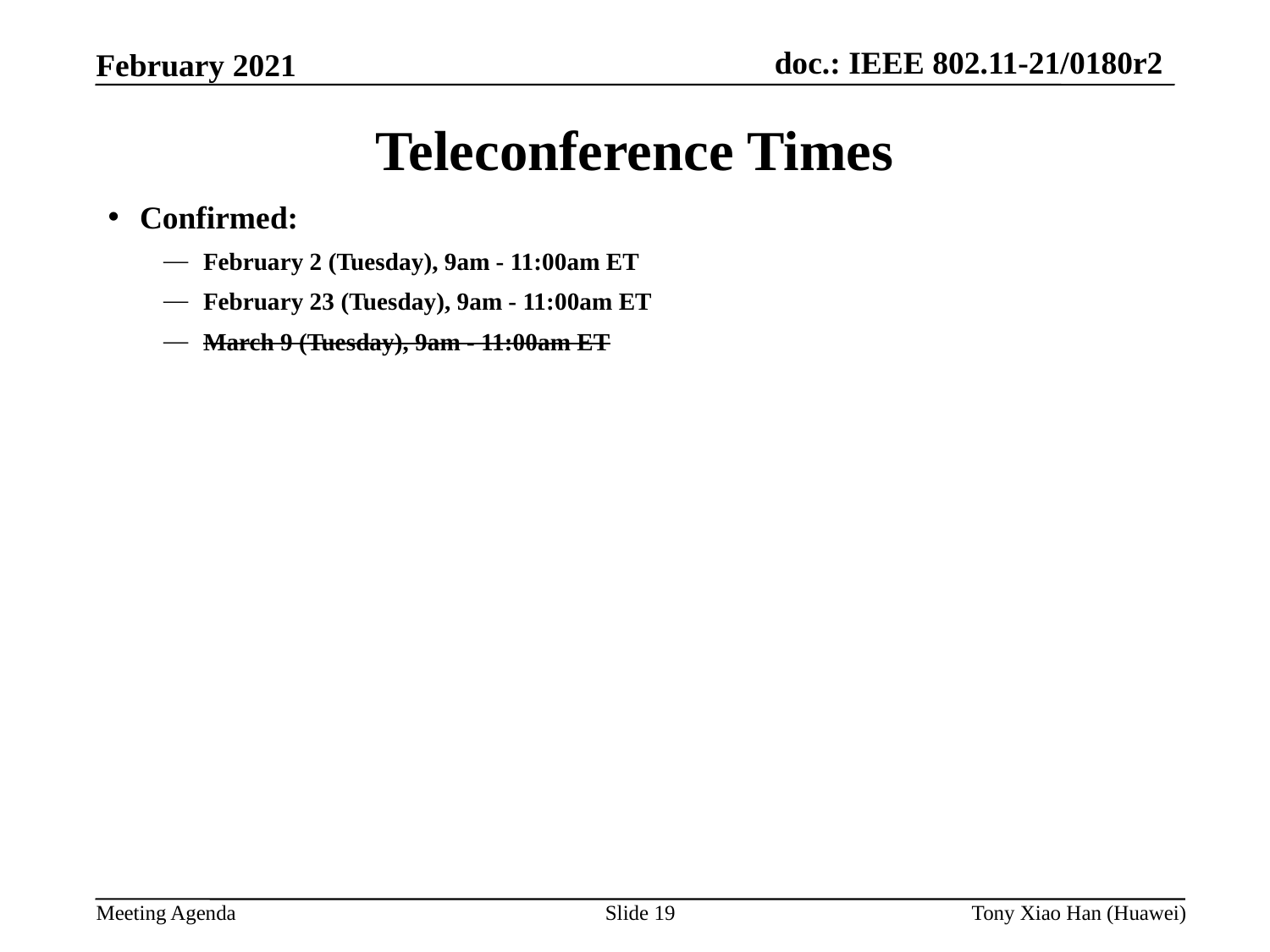

Teleconference Times
Confirmed:
February 2 (Tuesday), 9am - 11:00am ET
February 23 (Tuesday), 9am - 11:00am ET
March 9 (Tuesday), 9am - 11:00am ET

Slide 19
Tony Xiao Han (Huawei)